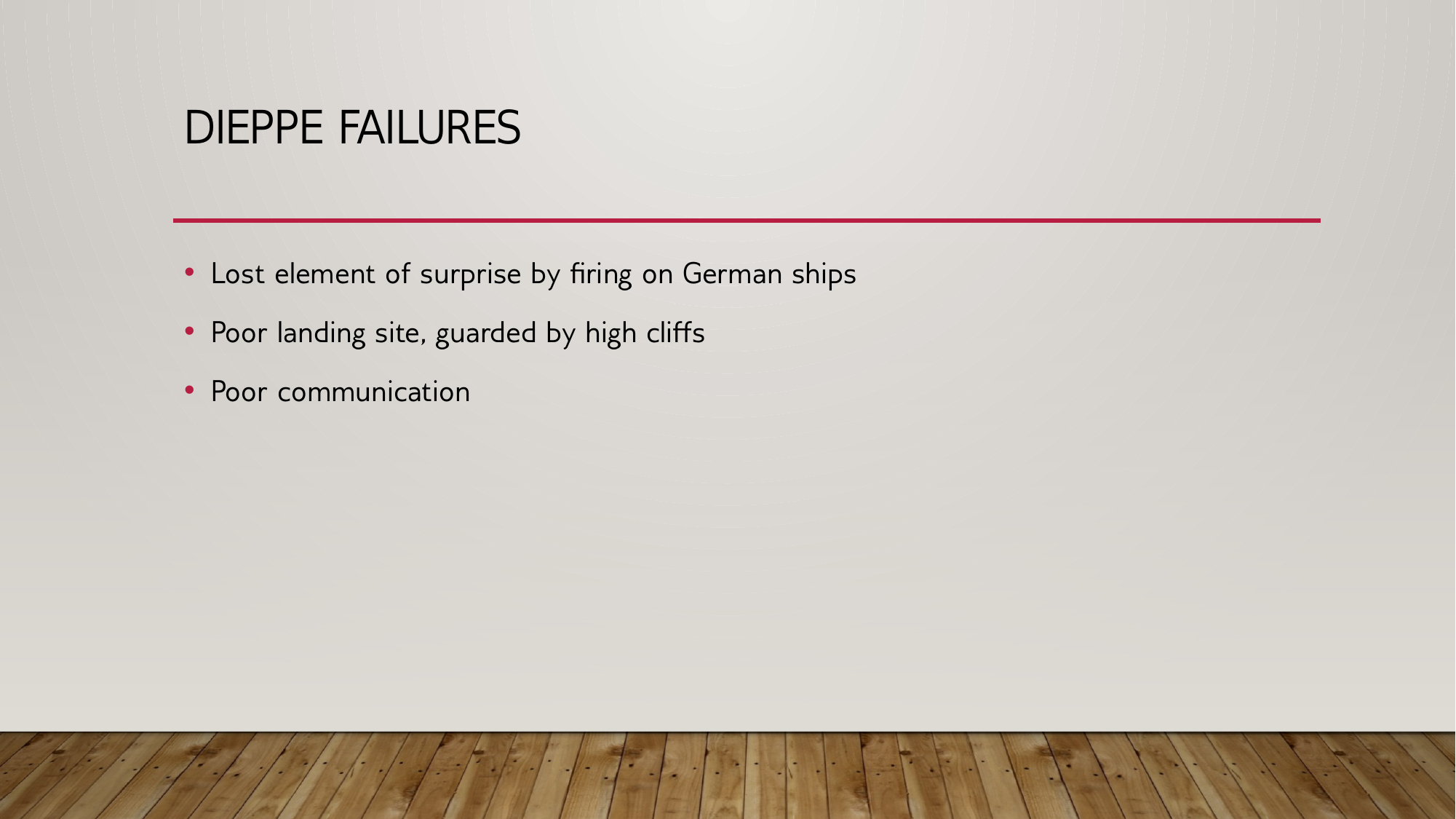

# Dieppe Failures
Lost element of surprise by firing on German ships
Poor landing site, guarded by high cliffs
Poor communication